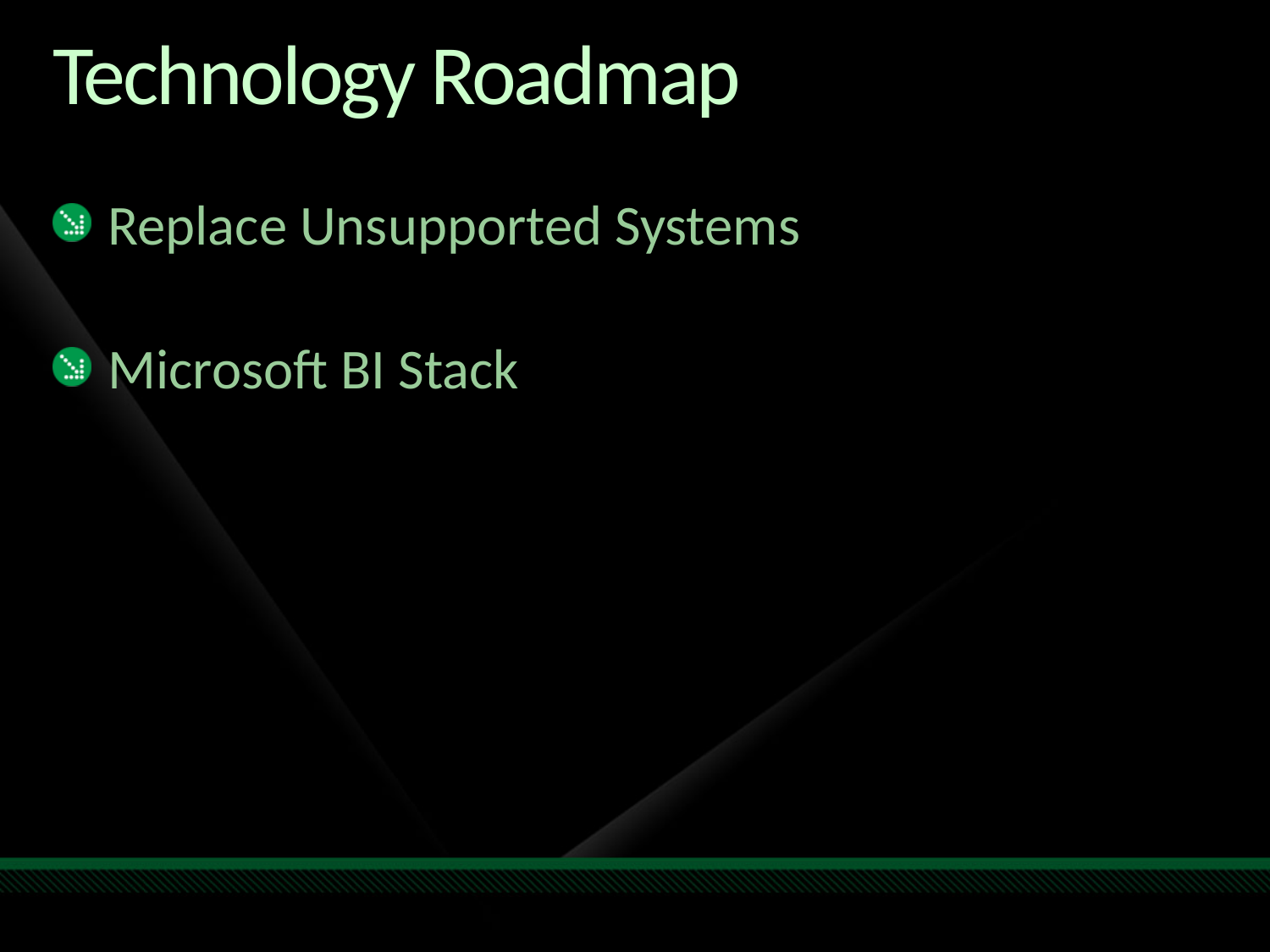

# Technology Roadmap
Replace Unsupported Systems

Microsoft BI Stack